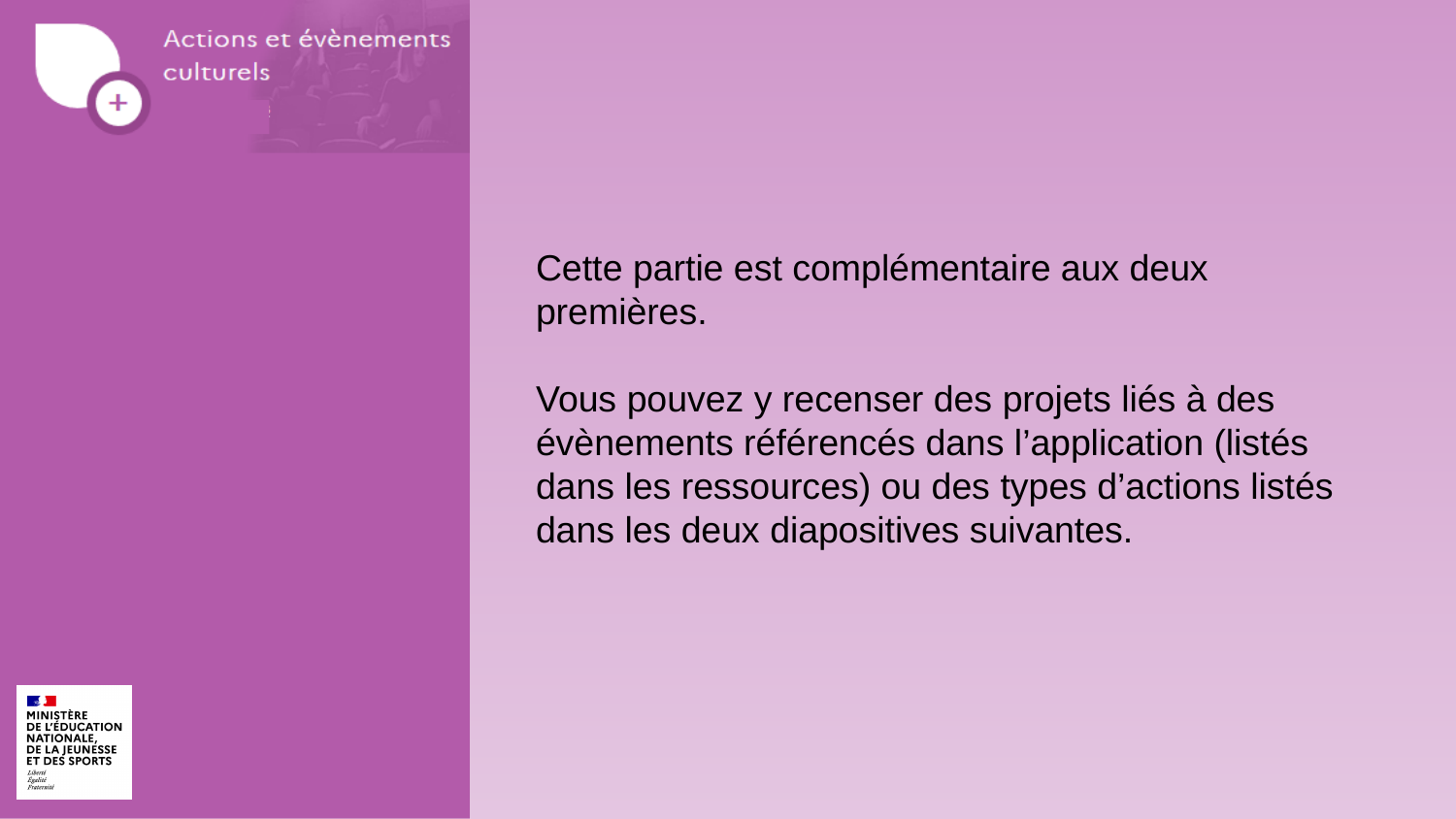

Cette partie est complémentaire aux deux premières.

Vous pouvez y recenser des projets liés à des évènements référencés dans l’application (listés dans les ressources) ou des types d’actions listés dans les deux diapositives suivantes.